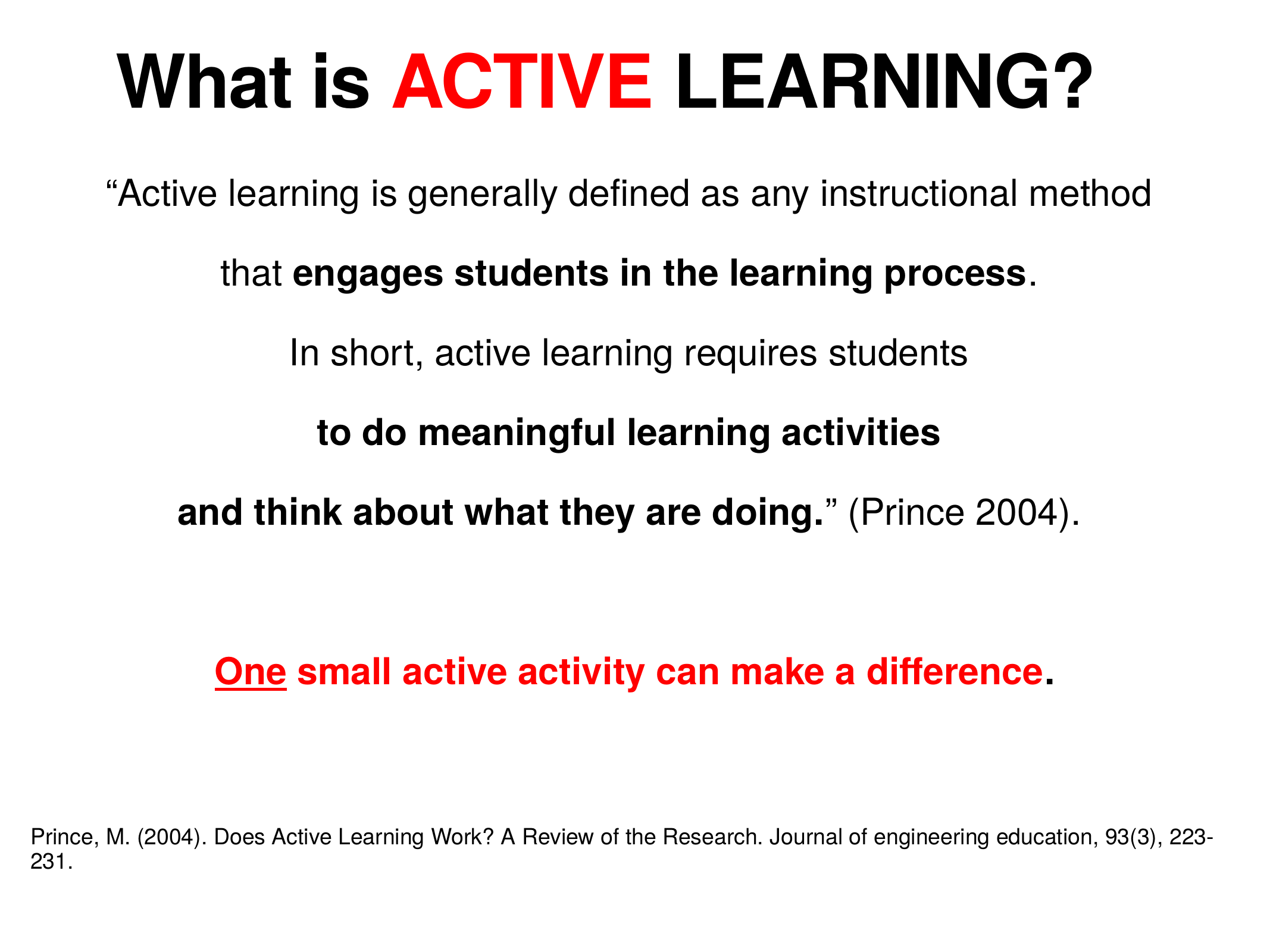

# What is ACTIVE LEARNING?
“Active learning is generally defined as any instructional method
that engages students in the learning process.
In short, active learning requires students
to do meaningful learning activities
and think about what they are doing.” (Prince 2004).

One small active activity can make a difference.

Prince, M. (2004). Does Active Learning Work? A Review of the Research. Journal of engineering education, 93(3), 223-231.